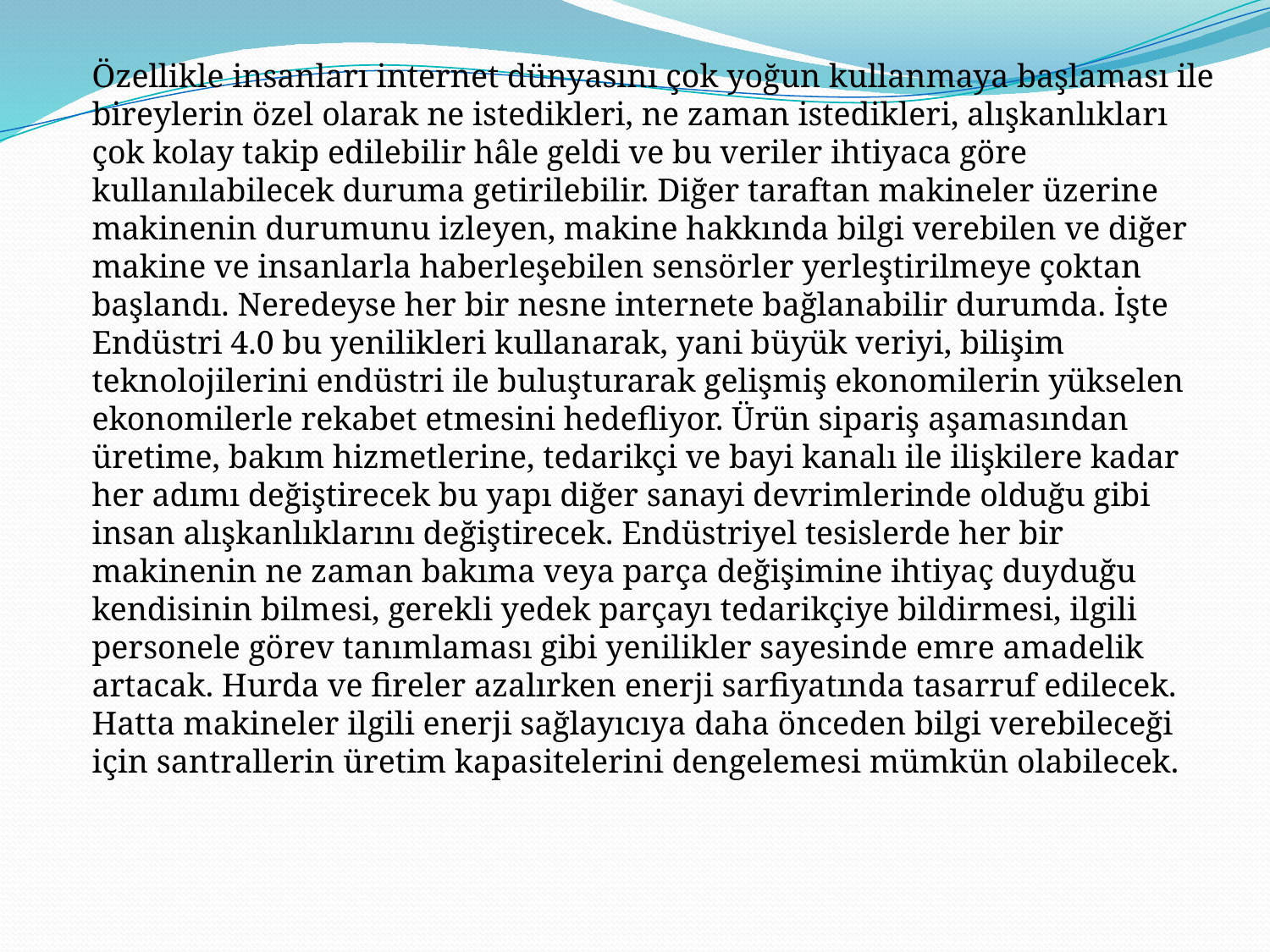

Özellikle insanları internet dünyasını çok yoğun kullanmaya başlaması ile bireylerin özel olarak ne istedikleri, ne zaman istedikleri, alışkanlıkları çok kolay takip edilebilir hâle geldi ve bu veriler ihtiyaca göre kullanılabilecek duruma getirilebilir. Diğer taraftan makineler üzerine makinenin durumunu izleyen, makine hakkında bilgi verebilen ve diğer makine ve insanlarla haberleşebilen sensörler yerleştirilmeye çoktan başlandı. Neredeyse her bir nesne internete bağlanabilir durumda. İşte Endüstri 4.0 bu yenilikleri kullanarak, yani büyük veriyi, bilişim teknolojilerini endüstri ile buluşturarak gelişmiş ekonomilerin yükselen ekonomilerle rekabet etmesini hedefliyor. Ürün sipariş aşamasından üretime, bakım hizmetlerine, tedarikçi ve bayi kanalı ile ilişkilere kadar her adımı değiştirecek bu yapı diğer sanayi devrimlerinde olduğu gibi insan alışkanlıklarını değiştirecek. Endüstriyel tesislerde her bir makinenin ne zaman bakıma veya parça değişimine ihtiyaç duyduğu kendisinin bilmesi, gerekli yedek parçayı tedarikçiye bildirmesi, ilgili personele görev tanımlaması gibi yenilikler sayesinde emre amadelik artacak. Hurda ve fireler azalırken enerji sarfiyatında tasarruf edilecek. Hatta makineler ilgili enerji sağlayıcıya daha önceden bilgi verebileceği için santrallerin üretim kapasitelerini dengelemesi mümkün olabilecek.